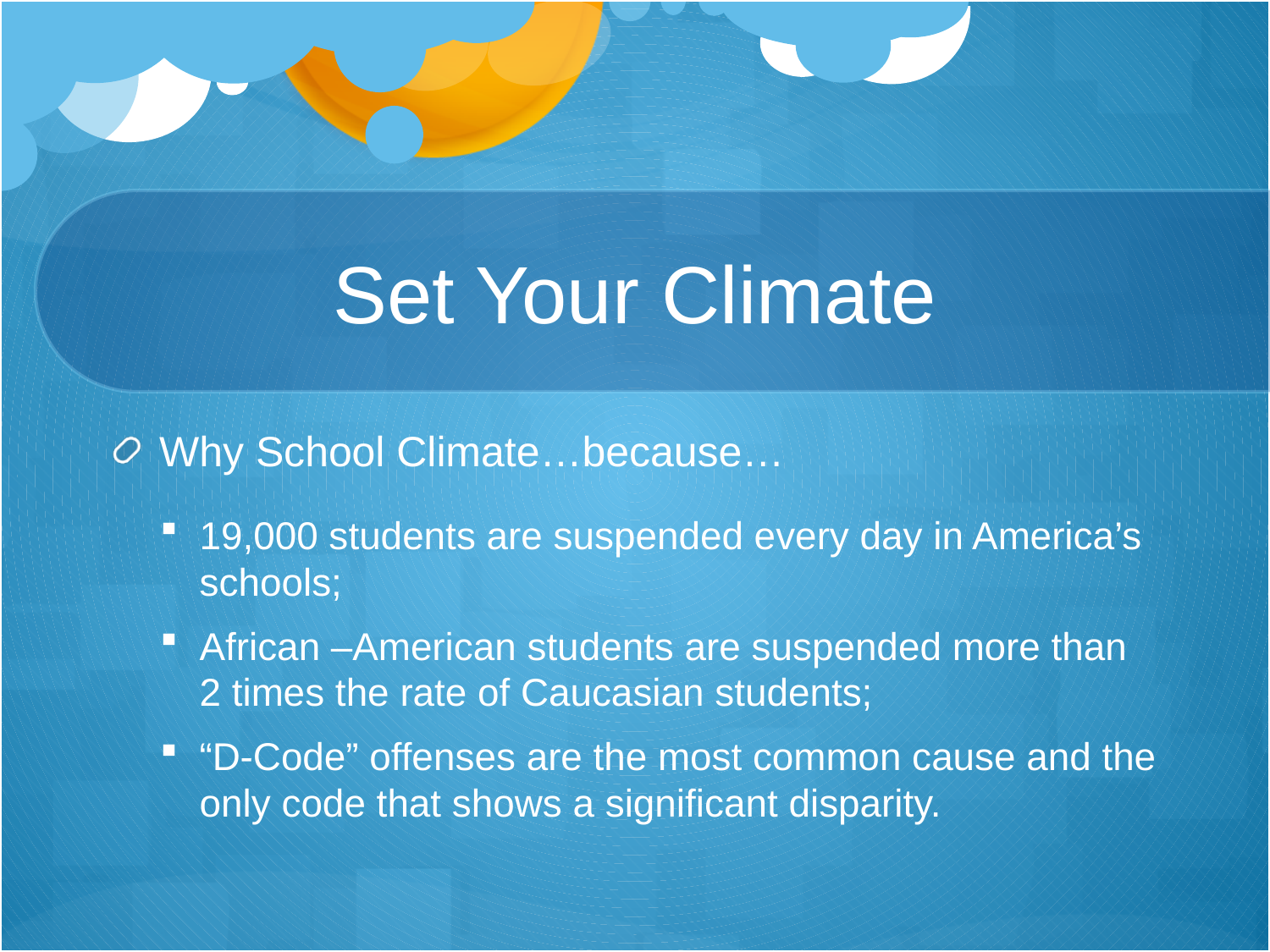

# Set Your Climate
Why School Climate…because…
19,000 students are suspended every day in America’s schools;
African –American students are suspended more than 2 times the rate of Caucasian students;
“D-Code” offenses are the most common cause and the only code that shows a significant disparity.